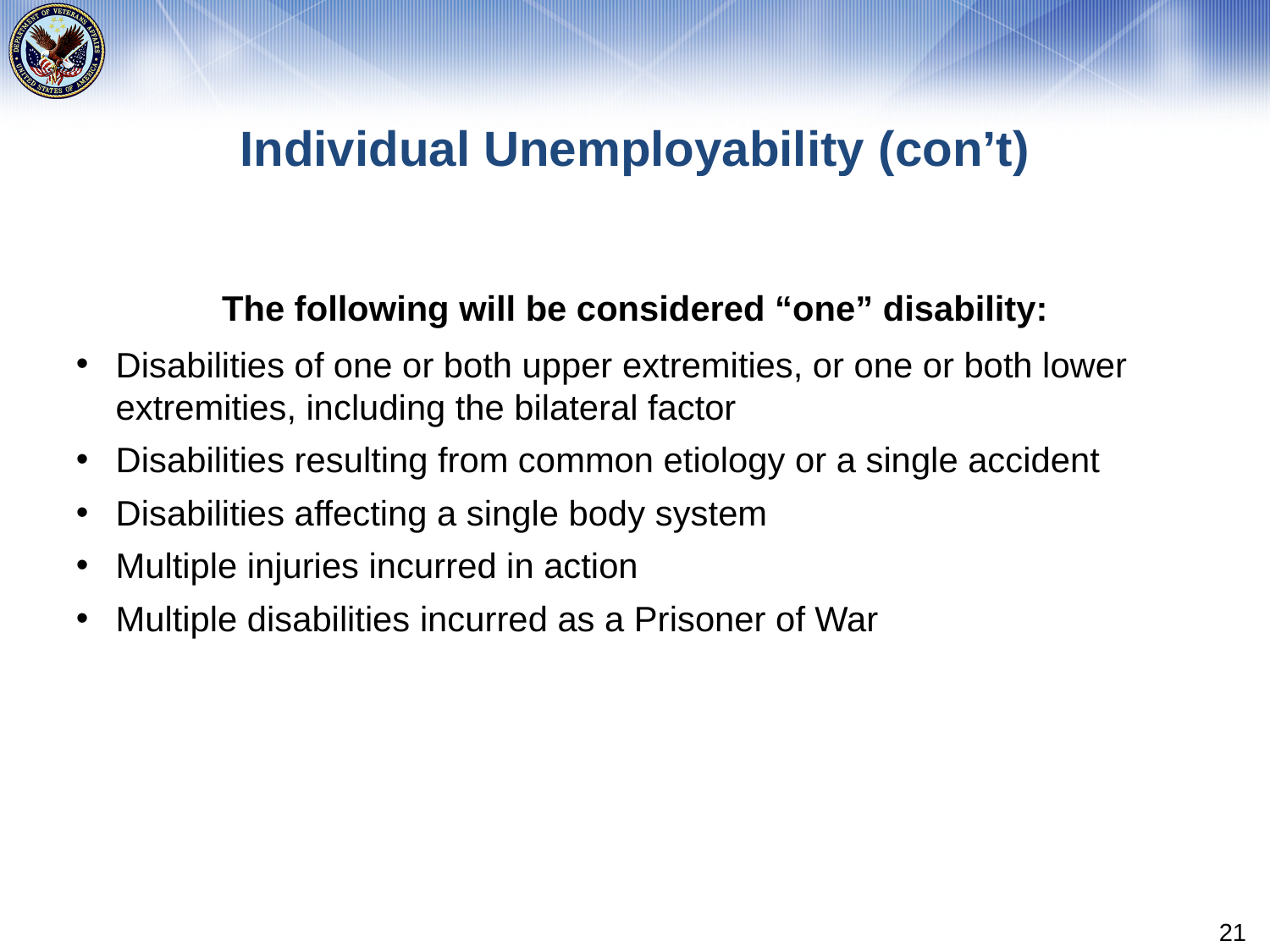

# Individual Unemployability (con’t)
The following will be considered “one” disability:
Disabilities of one or both upper extremities, or one or both lower extremities, including the bilateral factor
Disabilities resulting from common etiology or a single accident
Disabilities affecting a single body system
Multiple injuries incurred in action
Multiple disabilities incurred as a Prisoner of War
21